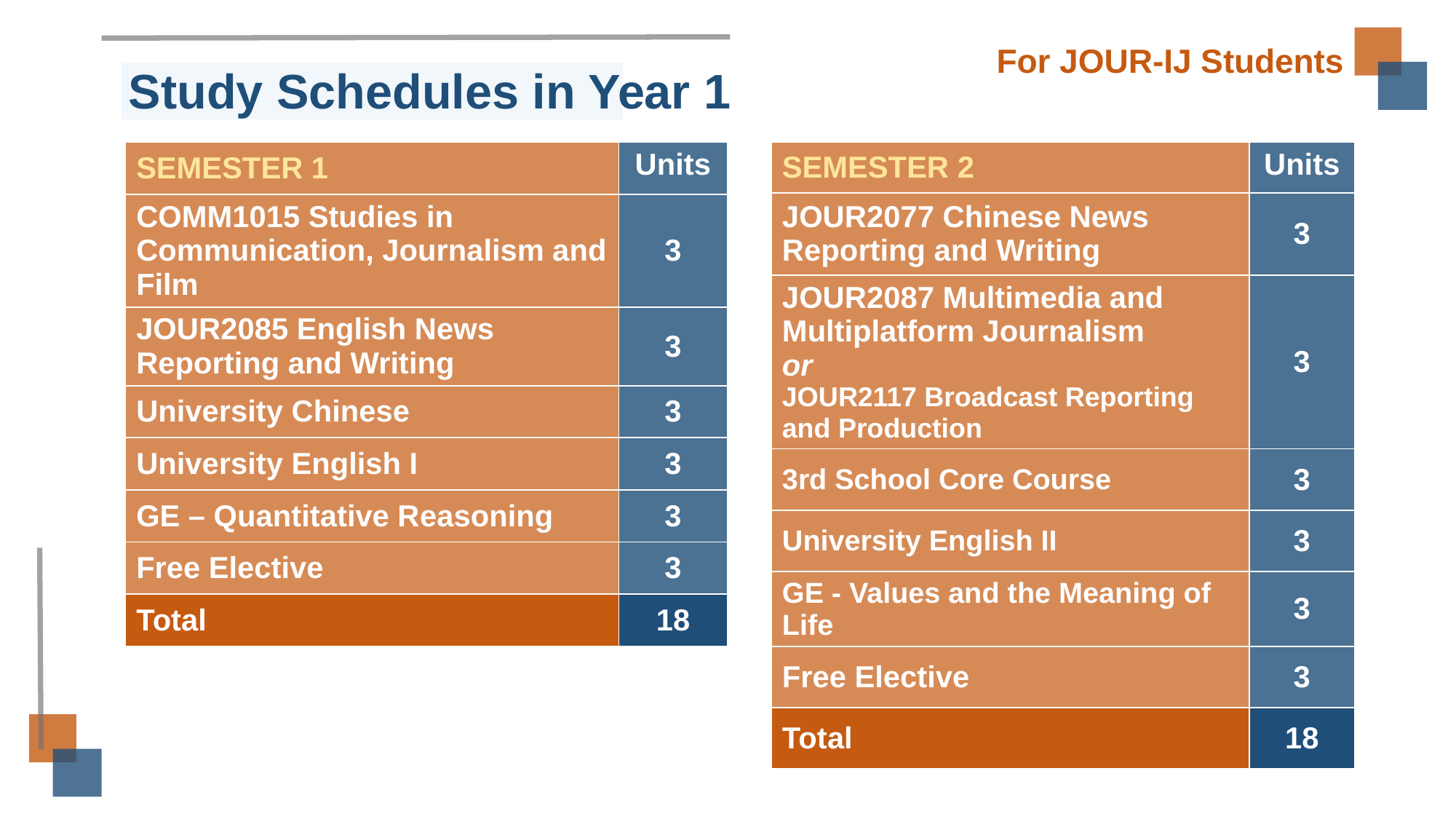

For JOUR-IJ Students

# Study Schedules in Year 1

| SEMESTER 1 | Units |
| --- | --- |
| COMM1015 Studies in Communication, Journalism and Film | 3 |
| JOUR2085 English News Reporting and Writing | 3 |
| University Chinese | 3 |
| University English I | 3 |
| GE – Quantitative Reasoning | 3 |
| Free Elective | 3 |
| Total | 18 |
| SEMESTER 2 | Units |
| --- | --- |
| JOUR2077 Chinese News Reporting and Writing | 3 |
| JOUR2087 Multimedia and Multiplatform Journalism or JOUR2117 Broadcast Reporting and Production | 3 |
| 3rd School Core Course | 3 |
| University English II | 3 |
| GE - Values and the Meaning of Life | 3 |
| Free Elective | 3 |
| Total | 18 |